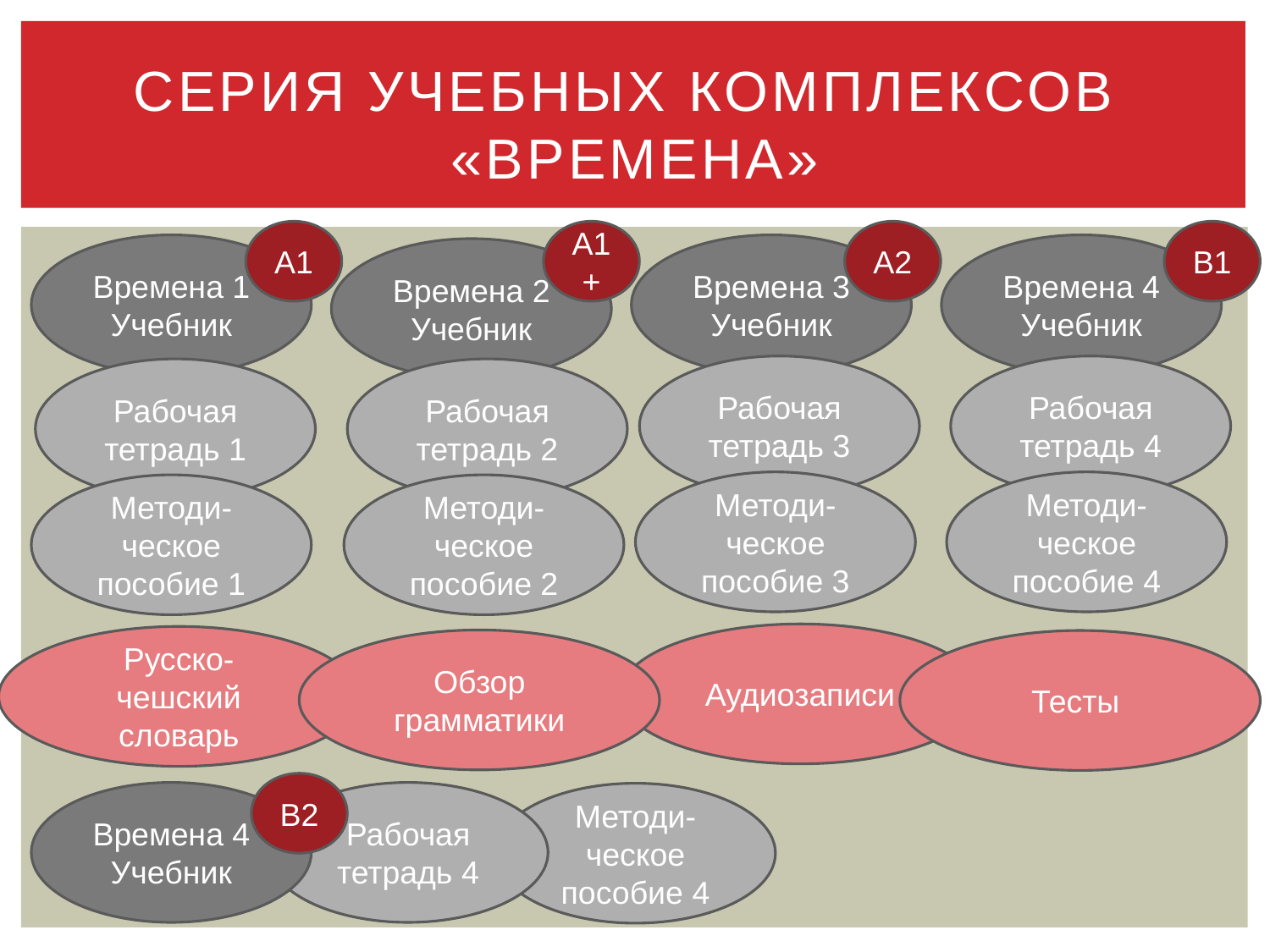

# Серия учебных комплексов «времена»
А1
А1+
А2
В1
Времена 1
Учебник
Времена 3
Учебник
Времена 4 Учебник
Времена 2
Учебник
Рабочая тетрадь 3
Рабочая тетрадь 4
Рабочая тетрадь 1
Рабочая тетрадь 2
Методи-
ческое пособие 3
Методи-
ческое пособие 4
Методи-
ческое пособие 1
Методи-
ческое пособие 2
Аудиозаписи
Русско-чешский словарь
Обзор грамматики
Тесты
В2
Времена 4
Учебник
Рабочая тетрадь 4
Методи-
ческое пособие 4